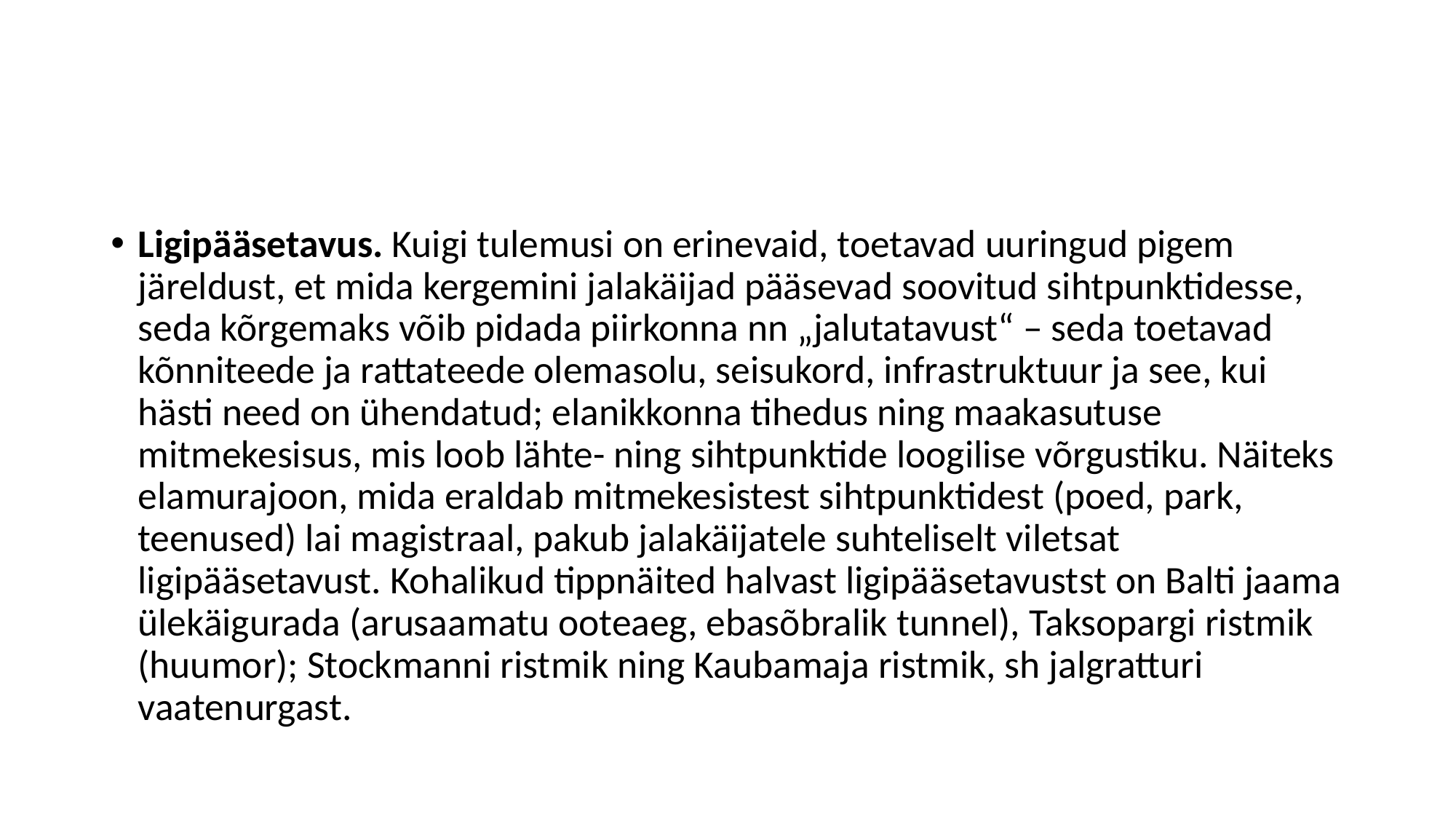

#
Ligipääsetavus. Kuigi tulemusi on erinevaid, toetavad uuringud pigem järeldust, et mida kergemini jalakäijad pääsevad soovitud sihtpunktidesse, seda kõrgemaks võib pidada piirkonna nn „jalutatavust“ – seda toetavad kõnniteede ja rattateede olemasolu, seisukord, infrastruktuur ja see, kui hästi need on ühendatud; elanikkonna tihedus ning maakasutuse mitmekesisus, mis loob lähte- ning sihtpunktide loogilise võrgustiku. Näiteks elamurajoon, mida eraldab mitmekesistest sihtpunktidest (poed, park, teenused) lai magistraal, pakub jalakäijatele suhteliselt viletsat ligipääsetavust. Kohalikud tippnäited halvast ligipääsetavustst on Balti jaama ülekäigurada (arusaamatu ooteaeg, ebasõbralik tunnel), Taksopargi ristmik (huumor); Stockmanni ristmik ning Kaubamaja ristmik, sh jalgratturi vaatenurgast.